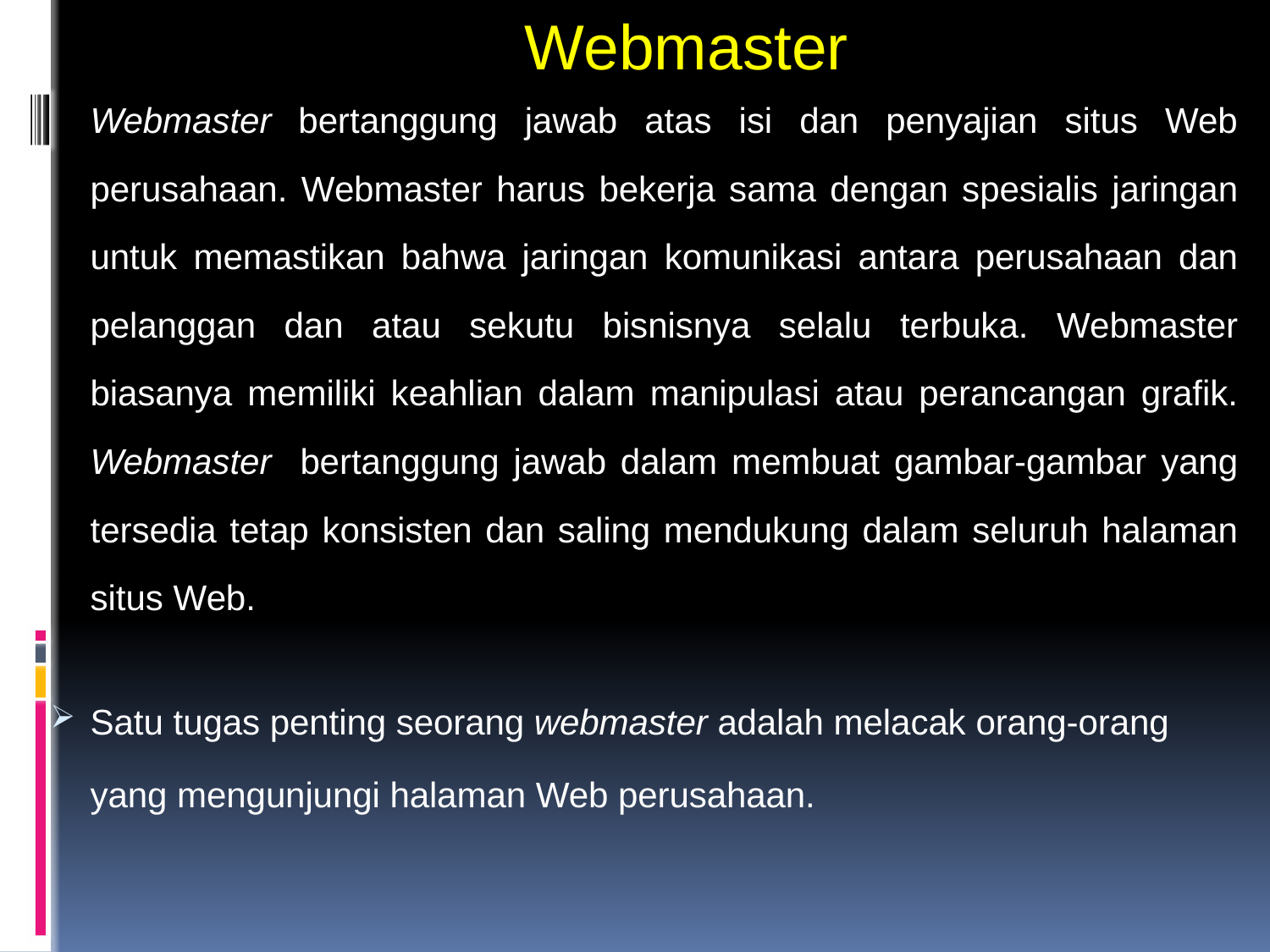

Webmaster
		Webmaster bertanggung jawab atas isi dan penyajian situs Web perusahaan. Webmaster harus bekerja sama dengan spesialis jaringan untuk memastikan bahwa jaringan komunikasi antara perusahaan dan pelanggan dan atau sekutu bisnisnya selalu terbuka. Webmaster biasanya memiliki keahlian dalam manipulasi atau perancangan grafik. Webmaster  bertanggung jawab dalam membuat gambar-gambar yang tersedia tetap konsisten dan saling mendukung dalam seluruh halaman situs Web.

Satu tugas penting seorang webmaster adalah melacak orang-orang yang mengunjungi halaman Web perusahaan.